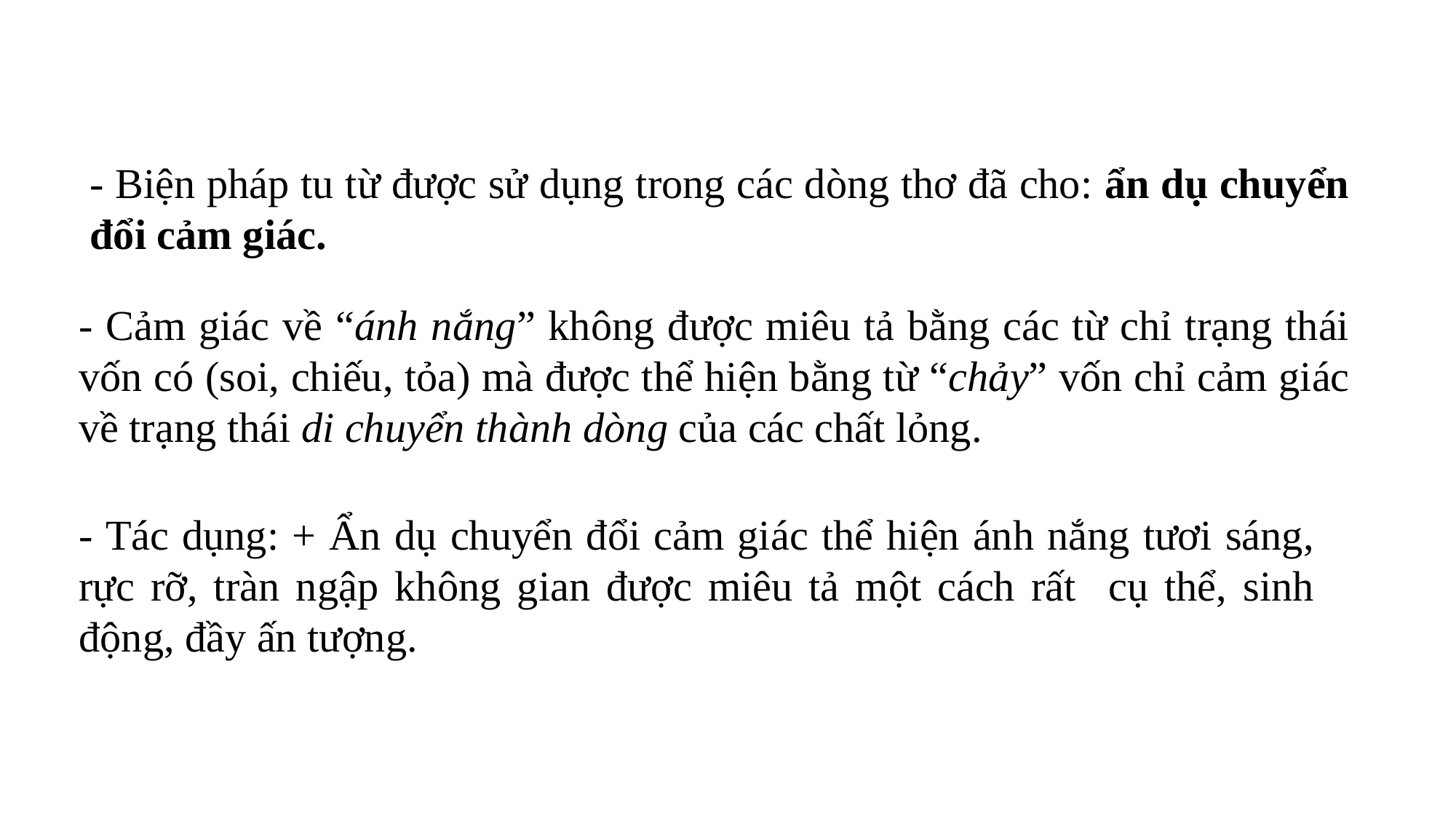

- Biện pháp tu từ được sử dụng trong các dòng thơ đã cho: ẩn dụ chuyển đổi cảm giác.
- Cảm giác về “ánh nắng” không được miêu tả bằng các từ chỉ trạng thái vốn có (soi, chiếu, tỏa) mà được thể hiện bằng từ “chảy” vốn chỉ cảm giác về trạng thái di chuyển thành dòng của các chất lỏng.
- Tác dụng: + Ẩn dụ chuyển đổi cảm giác thể hiện ánh nắng tươi sáng, rực rỡ, tràn ngập không gian được miêu tả một cách rất  cụ thể, sinh động, đầy ấn tượng.